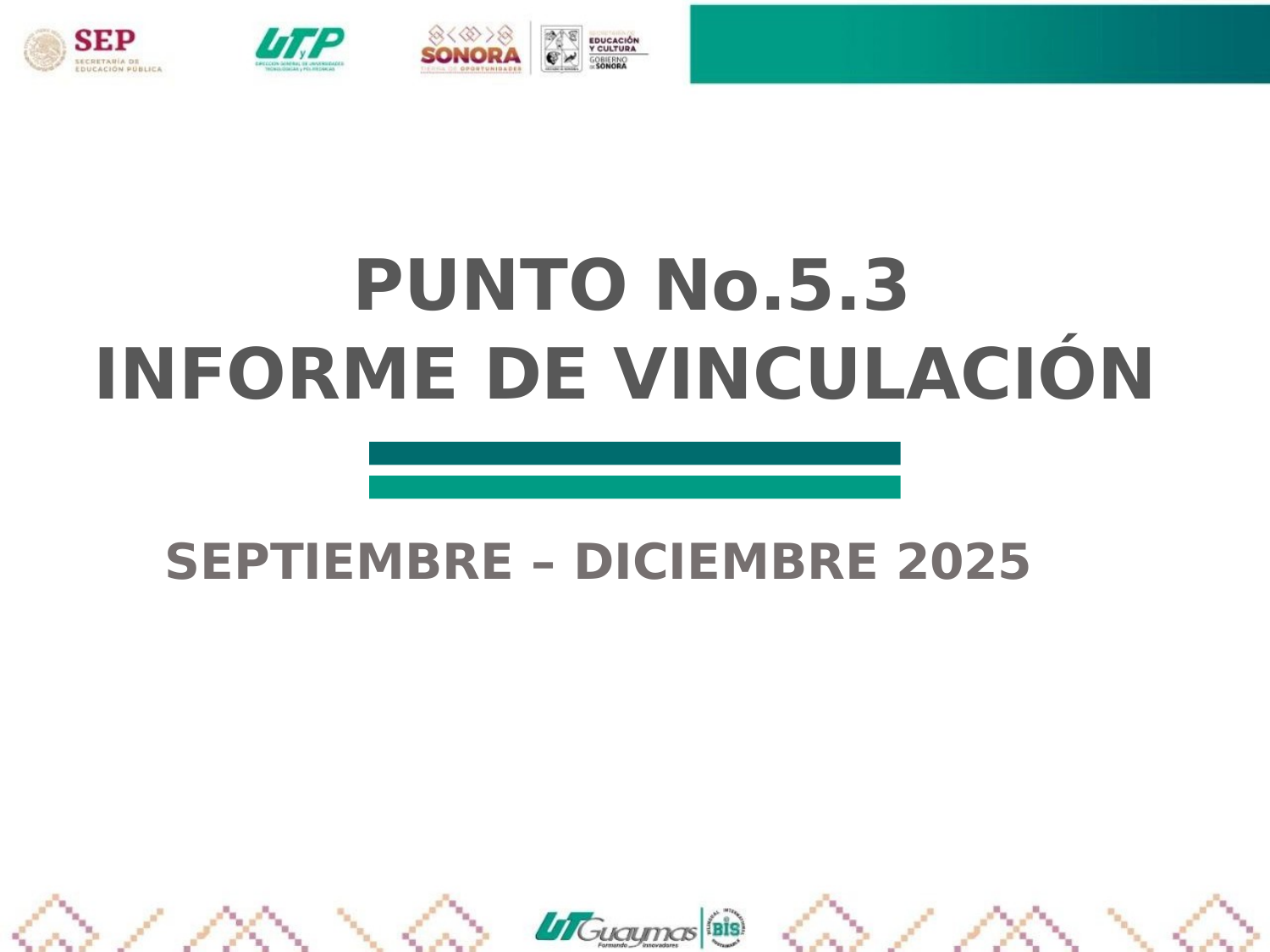

# PUNTO No.5.3 INFORME DE VINCULACIÓN

SEPTIEMBRE – DICIEMBRE 2025